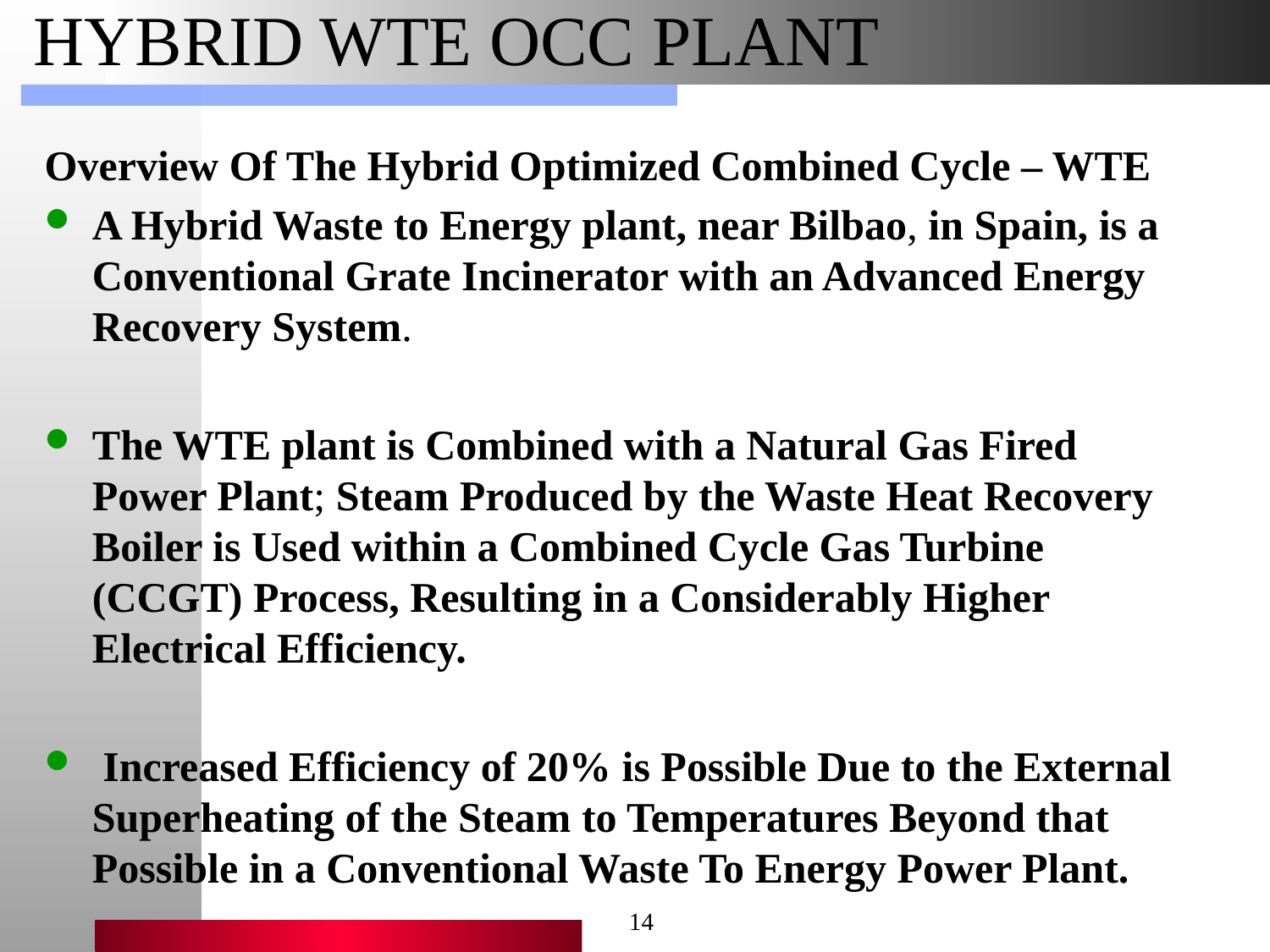

# HYBRID WTE OCC PLANT
Overview Of The Hybrid Optimized Combined Cycle – WTE
A Hybrid Waste to Energy plant, near Bilbao, in Spain, is a Conventional Grate Incinerator with an Advanced Energy Recovery System.

The WTE plant is Combined with a Natural Gas Fired Power Plant; Steam Produced by the Waste Heat Recovery Boiler is Used within a Combined Cycle Gas Turbine (CCGT) Process, Resulting in a Considerably Higher Electrical Efficiency.

 Increased Efficiency of 20% is Possible Due to the External Superheating of the Steam to Temperatures Beyond that Possible in a Conventional Waste To Energy Power Plant.
14